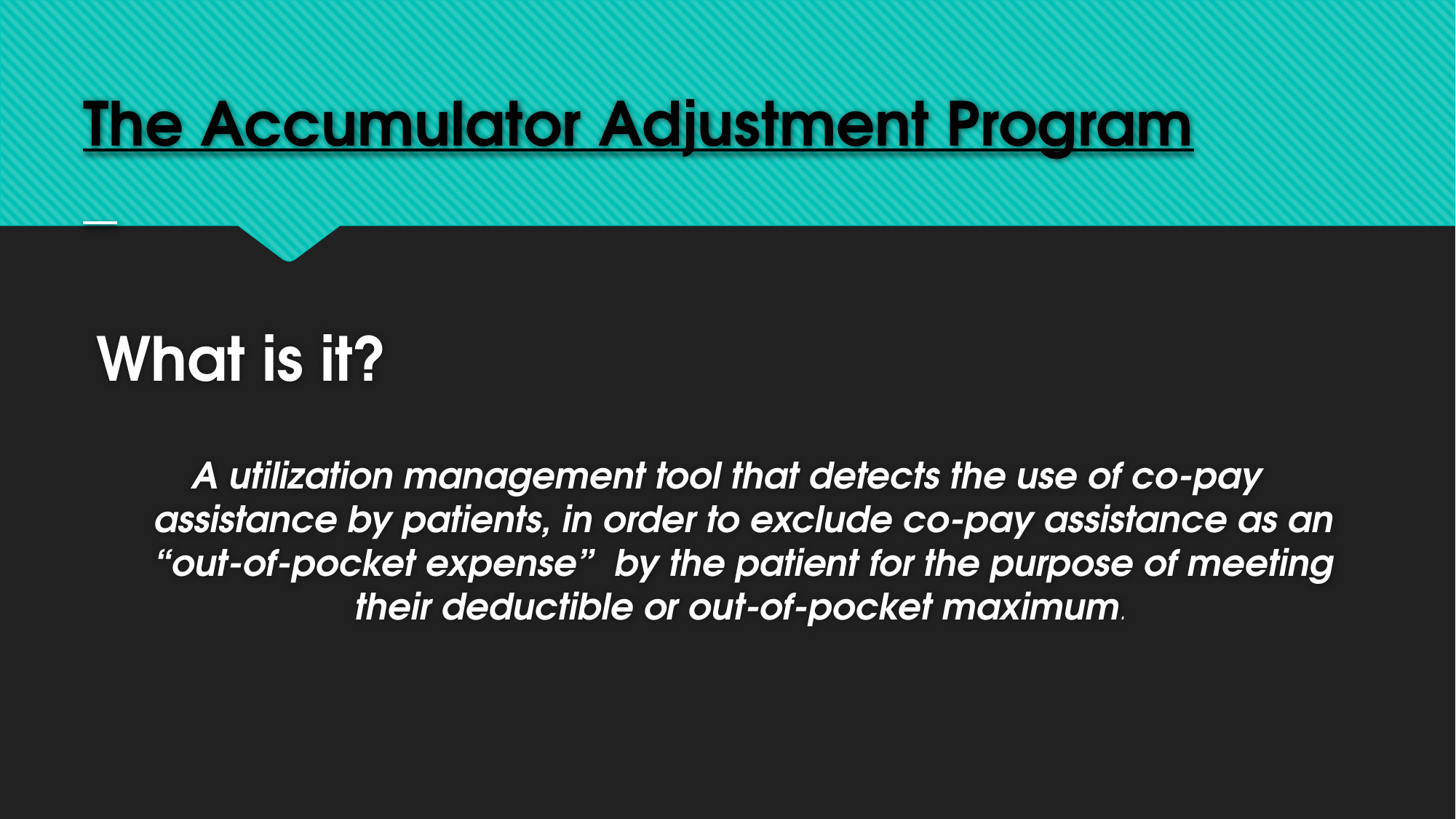

# The Accumulator Adjustment Program
What is it?

A utilization management tool that detects the use of co-pay assistance by patients, in order to exclude co-pay assistance as an “out-of-pocket expense”  by the patient for the purpose of meeting their deductible or out-of-pocket maximum.